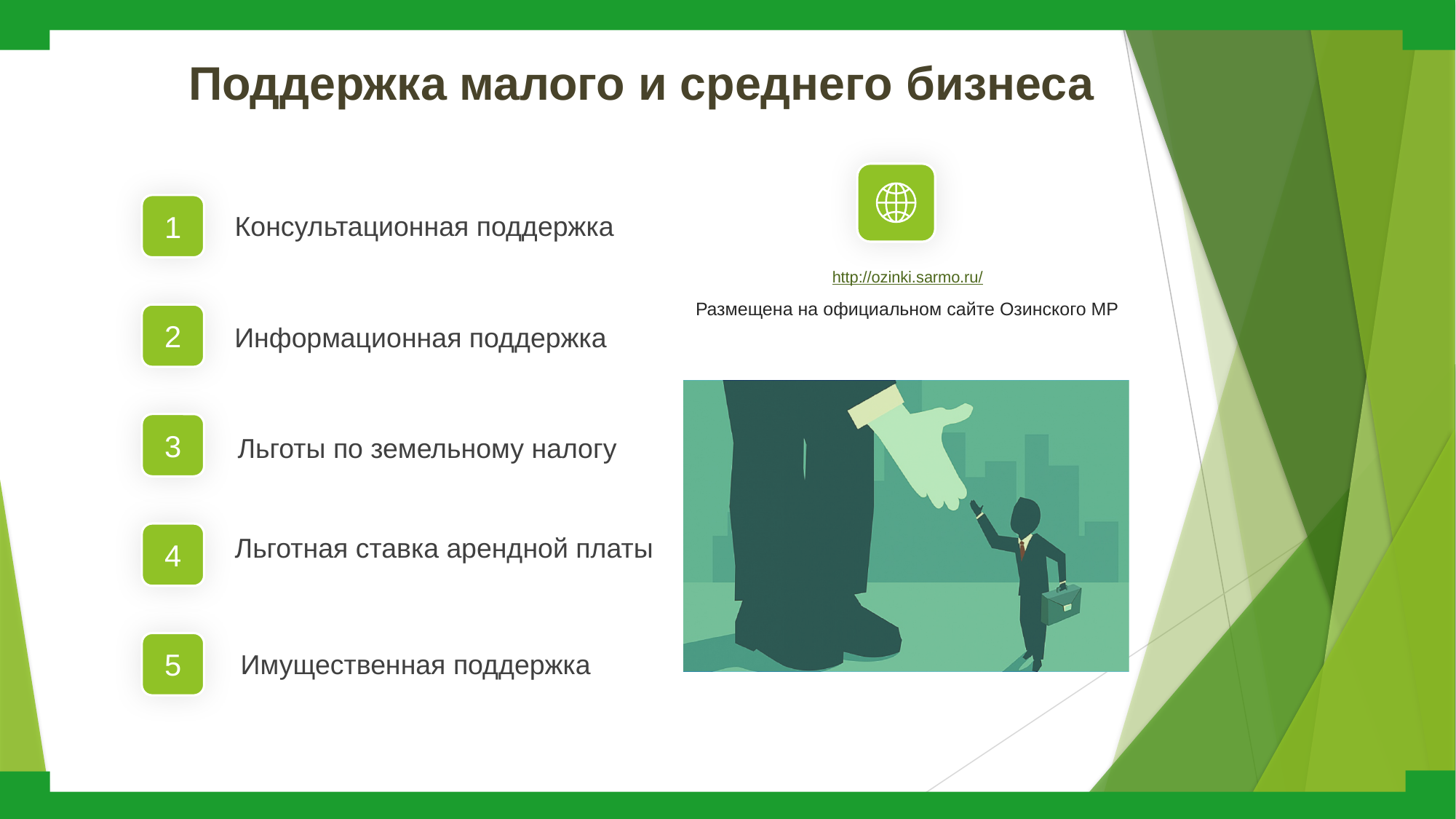

Поддержка малого и среднего бизнеса

http://ozinki.sarmo.ru/
Размещена на официальном сайте Озинского МР
1
Консультационная поддержка
2

3

4
Льготная ставка арендной платы
5

Информационная поддержка

   Льготы по земельному налогу
Имущественная поддержка